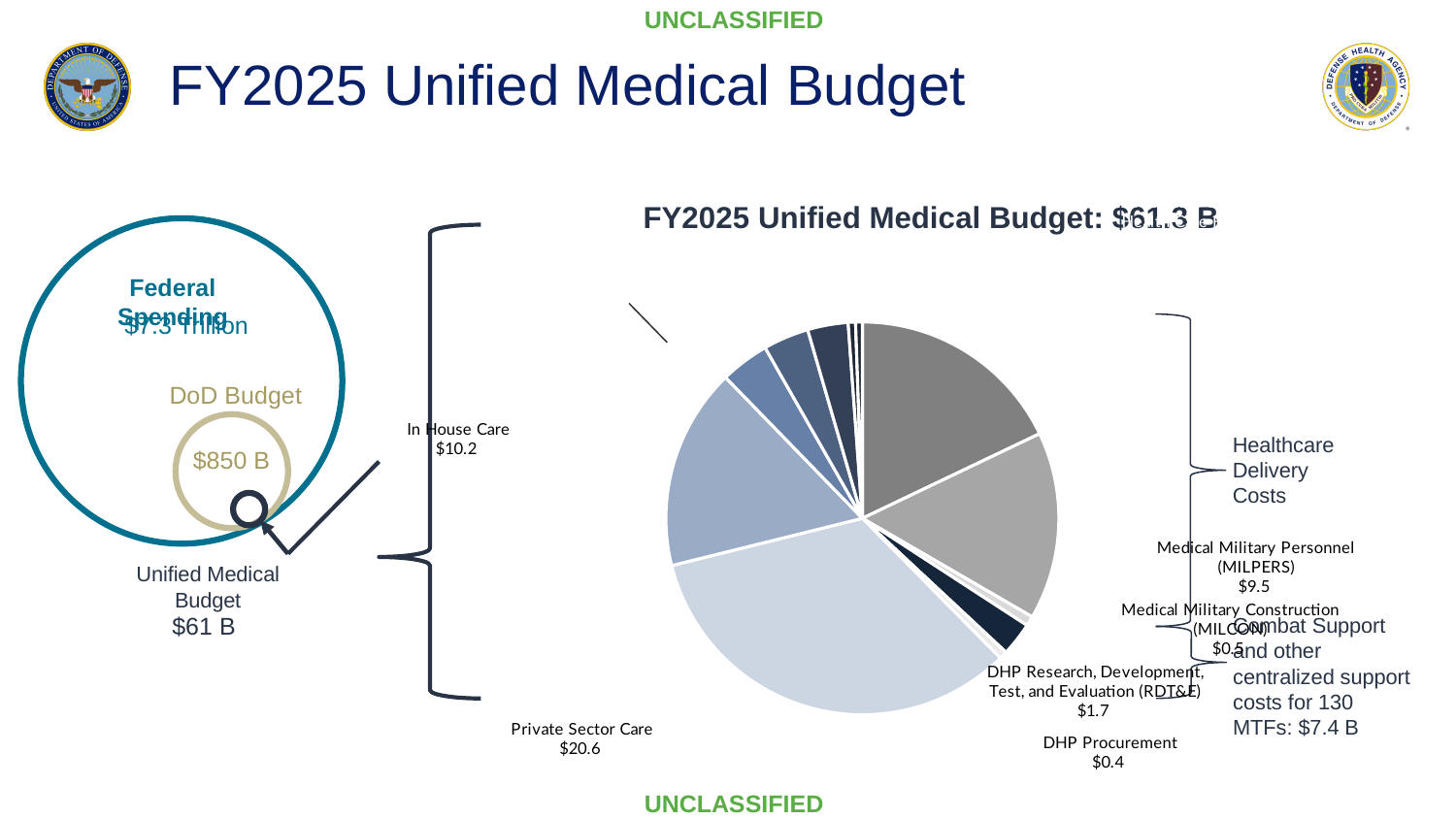

FY2025 Unified Medical Budget

[unsupported chart]

FY2025 Unified Medical Budget: $61.3 B

Federal Spending
$7.3 Trillion

DoD Budget

$850 B

Unified Medical Budget
$61 B

Healthcare Delivery Costs
Combat Support and other centralized support costs for 130 MTFs: $7.4 B

7